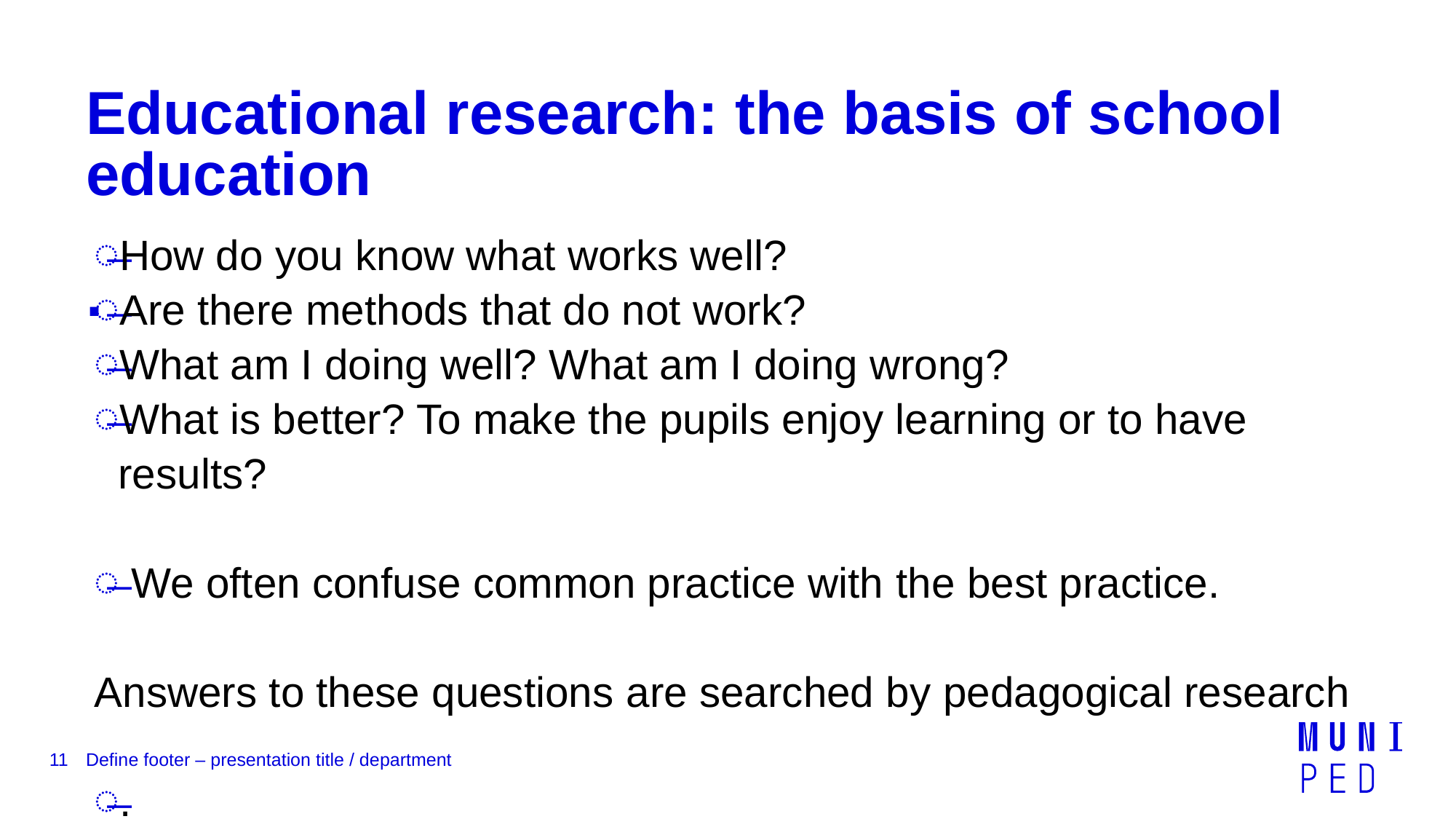

# Educational research: the basis of school education .
How do you know what works well?
Are there methods that do not work?
What am I doing well? What am I doing wrong?
What is better? To make the pupils enjoy learning or to have
  results?

 We often confuse common practice with the best practice.

Answers to these questions are searched by pedagogical research

.
11
Define footer – presentation title / department